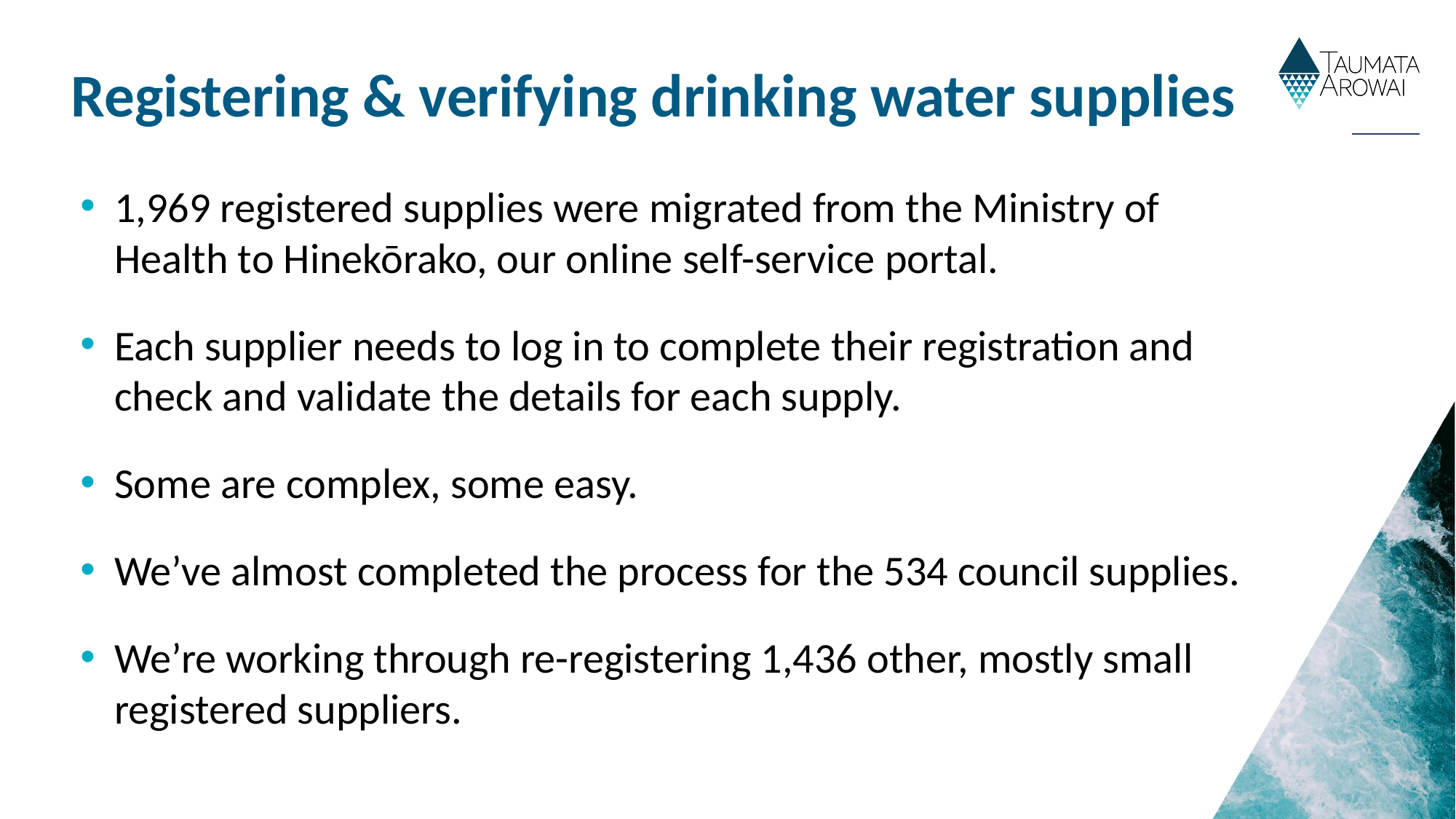

# Registering & verifying drinking water supplies
1,969 registered supplies were migrated from the Ministry of Health to Hinekōrako, our online self-service portal.
Each supplier needs to log in to complete their registration and check and validate the details for each supply.
Some are complex, some easy.
We’ve almost completed the process for the 534 council supplies.
We’re working through re-registering 1,436 other, mostly small registered suppliers.